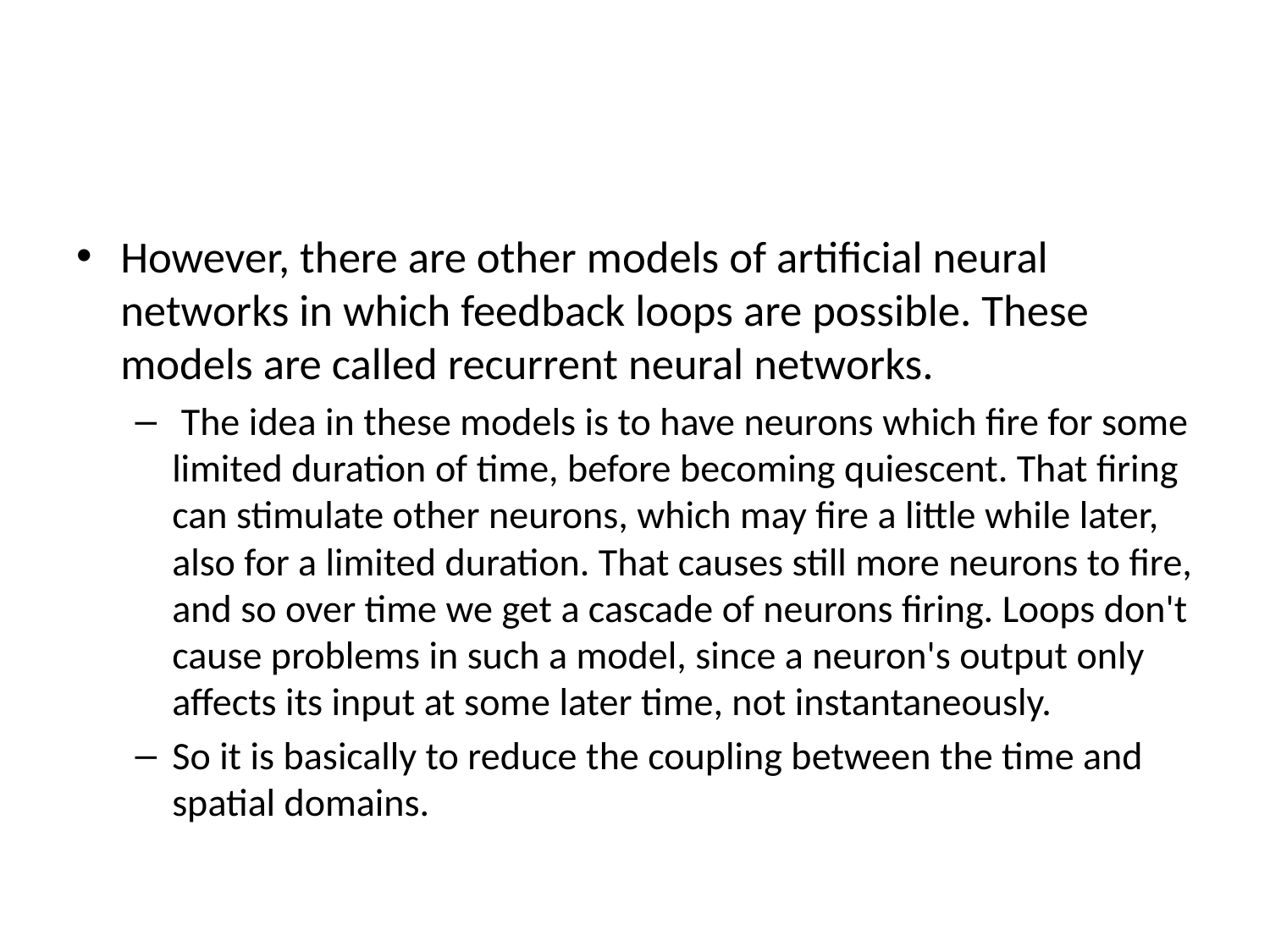

#
However, there are other models of artificial neural networks in which feedback loops are possible. These models are called recurrent neural networks.
 The idea in these models is to have neurons which fire for some limited duration of time, before becoming quiescent. That firing can stimulate other neurons, which may fire a little while later, also for a limited duration. That causes still more neurons to fire, and so over time we get a cascade of neurons firing. Loops don't cause problems in such a model, since a neuron's output only affects its input at some later time, not instantaneously.
So it is basically to reduce the coupling between the time and spatial domains.